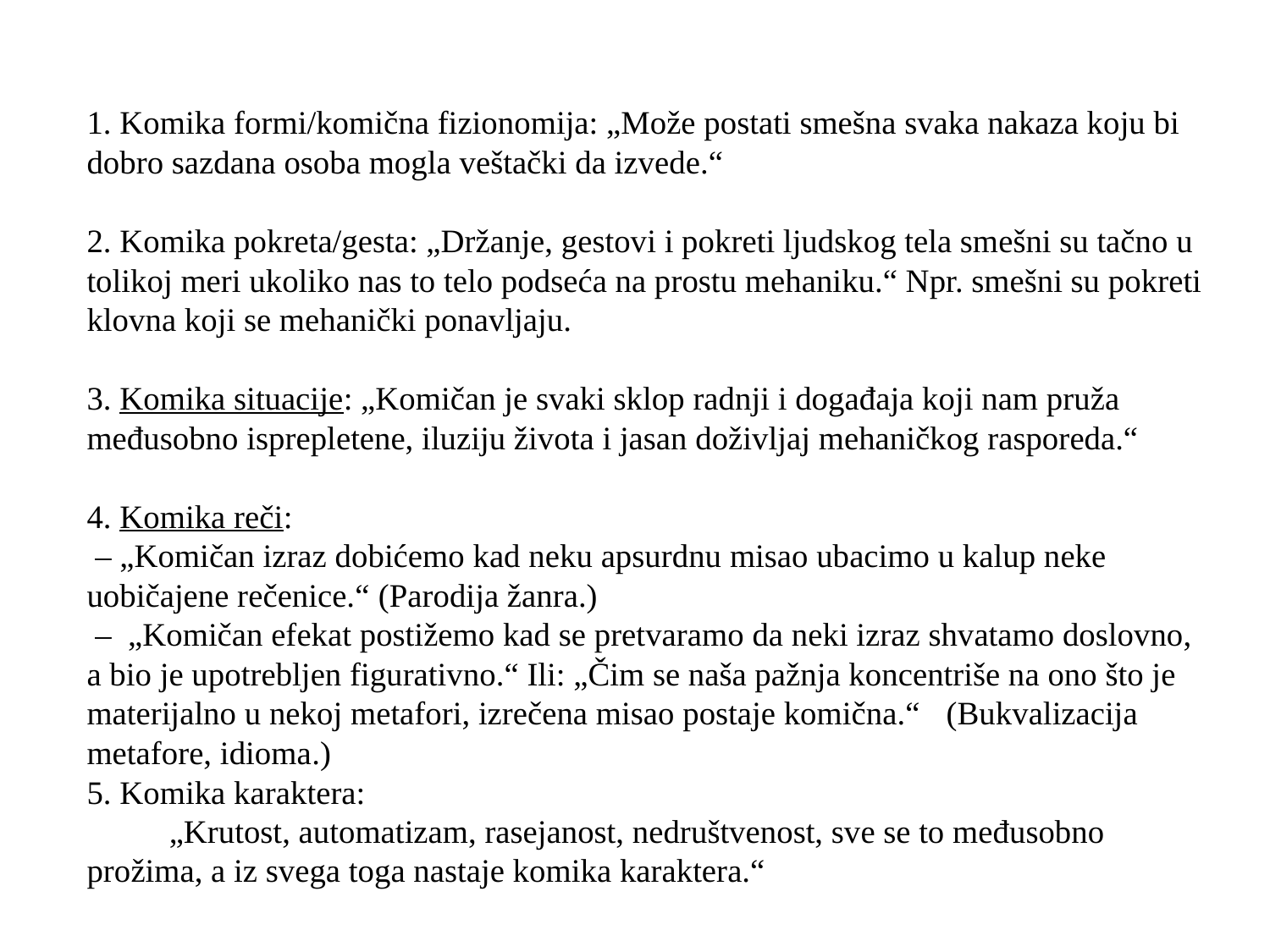

# 1. Komika formi/komična fizionomija: „Može postati smešna svaka nakaza koju bi dobro sazdana osoba mogla veštački da izvede.“ 2. Komika pokreta/gesta: „Držanje, gestovi i pokreti ljudskog tela smešni su tačno u tolikoj meri ukoliko nas to telo podseća na prostu mehaniku.“ Npr. smešni su pokreti klovna koji se mehanički ponavljaju. 3. Komika situacije: „Komičan je svaki sklop radnji i događaja koji nam pruža međusobno isprepletene, iluziju života i jasan doživljaj mehaničkog rasporeda.“ 4. Komika reči: – „Komičan izraz dobićemo kad neku apsurdnu misao ubacimo u kalup neke uobičajene rečenice.“ (Parodija žanra.) –  „Komičan efekat postižemo kad se pretvaramo da neki izraz shvatamo doslovno, a bio je upotrebljen figurativno.“ Ili: „Čim se naša pažnja koncentriše na ono što je materijalno u nekoj metafori, izrečena misao postaje komična.“   (Bukvalizacija metafore, idioma.) 5. Komika karaktera: „Krutost, automatizam, rasejanost, nedruštvenost, sve se to međusobno prožima, a iz svega toga nastaje komika karaktera.“